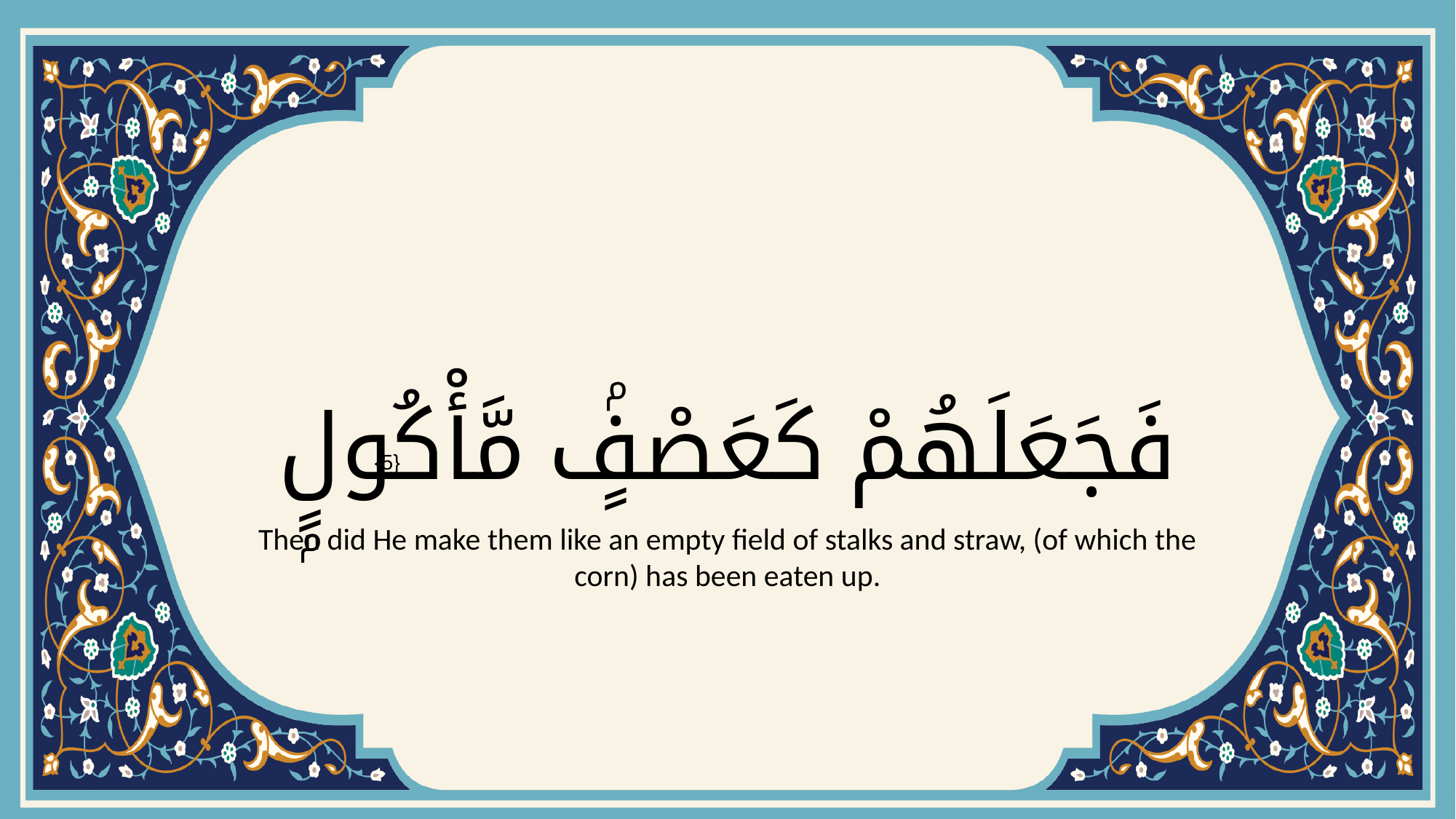

# فَجَعَلَهُمْ كَعَصْفٍۢ مَّأْكُولٍۭ
{5}
Then did He make them like an empty field of stalks and straw, (of which the corn) has been eaten up.